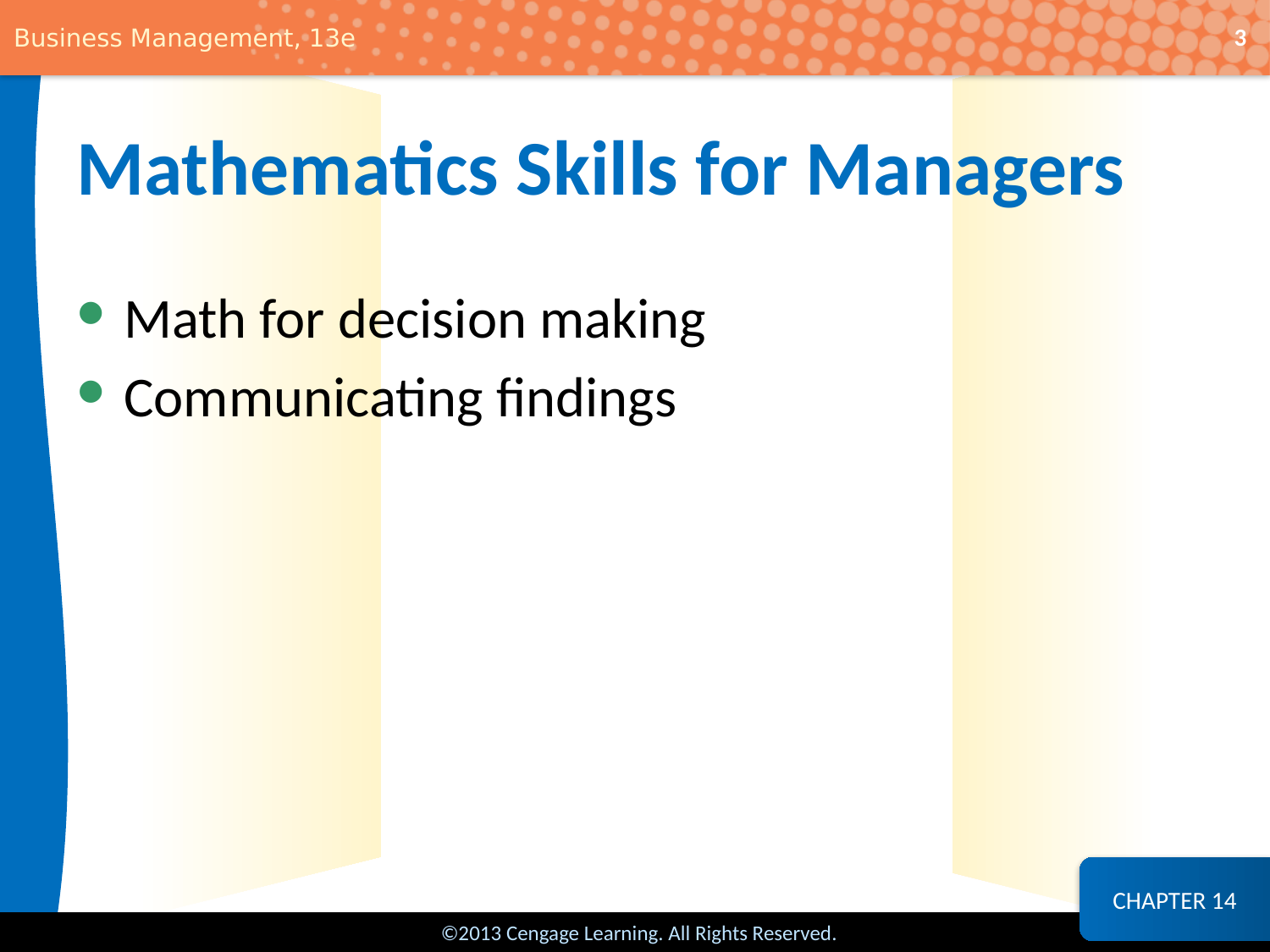

3
# Mathematics Skills for Managers
Math for decision making
Communicating findings
CHAPTER 14